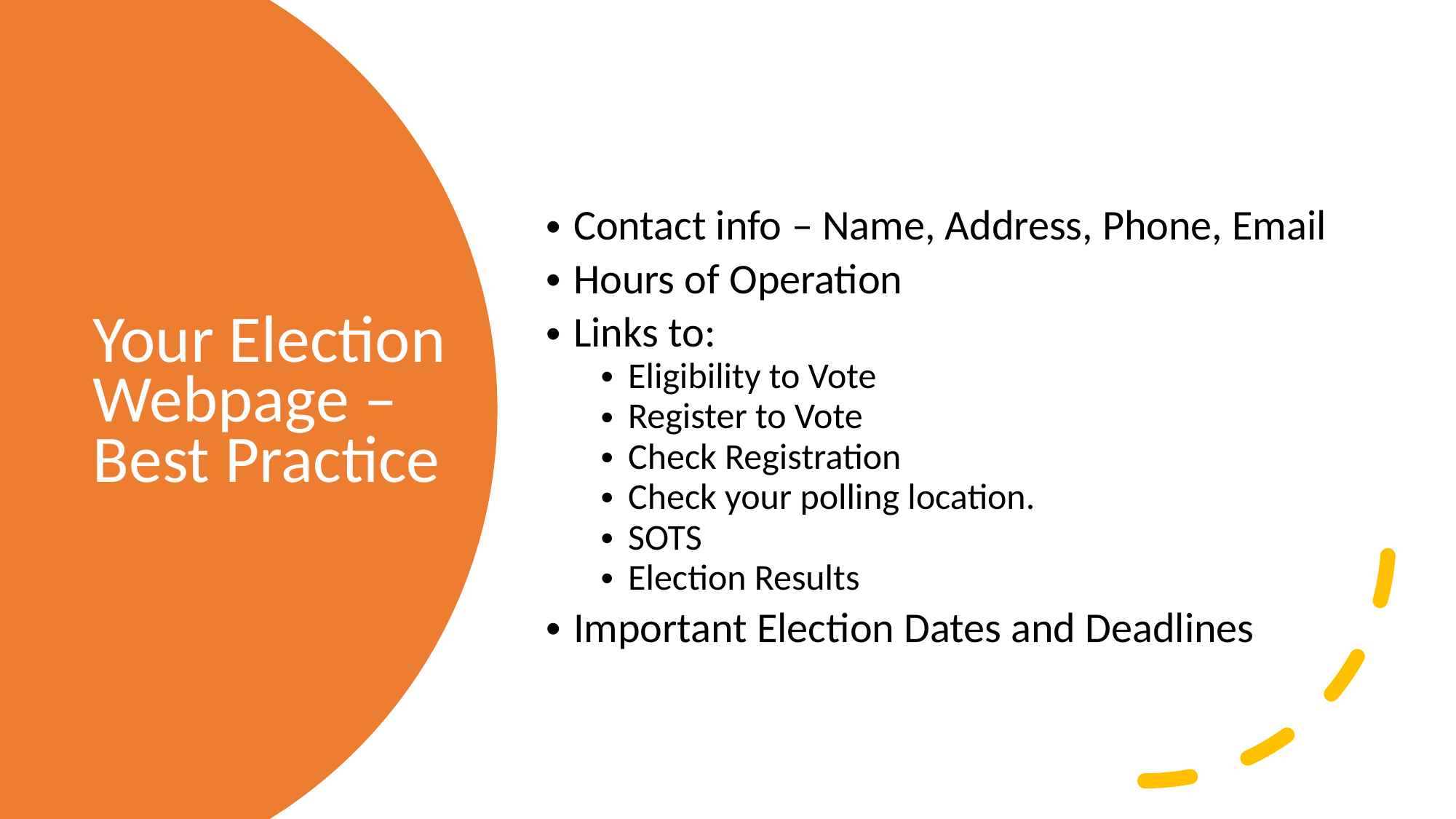

# Your Election Webpage – Best Practice
Contact info – Name, Address, Phone, Email
Hours of Operation
Links to:
Eligibility to Vote
Register to Vote
Check Registration
Check your polling location.
SOTS
Election Results
Important Election Dates and Deadlines